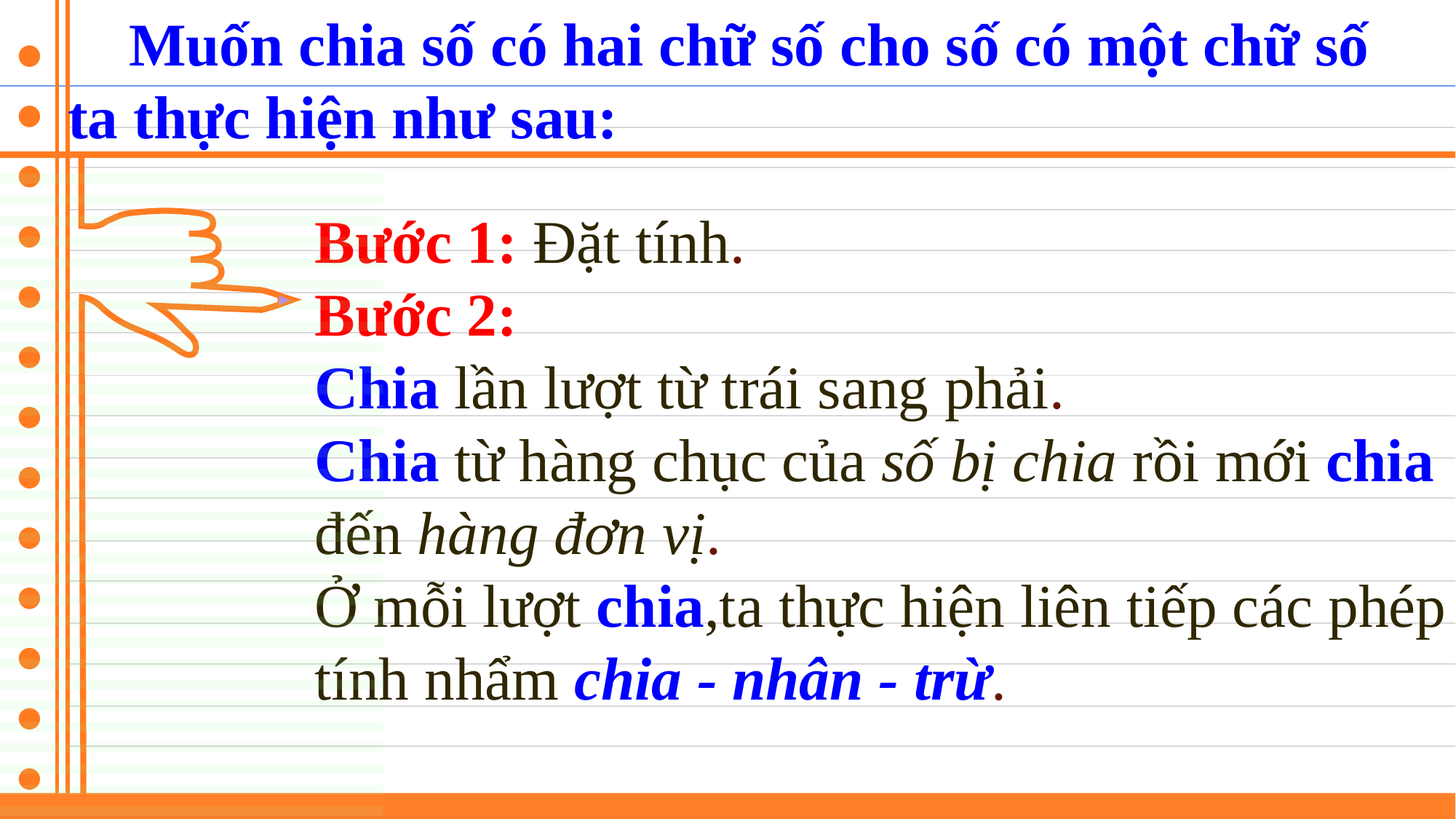

Muốn chia số có hai chữ số cho số có một chữ số ta thực hiện như sau:

Bước 1: Đặt tính.
Bước 2:
Chia lần lượt từ trái sang phải.
Chia từ hàng chục của số bị chia rồi mới chia
đến hàng đơn vị.
Ở mỗi lượt chia,ta thực hiện liên tiếp các phép
tính nhẩm chia - nhân - trừ.